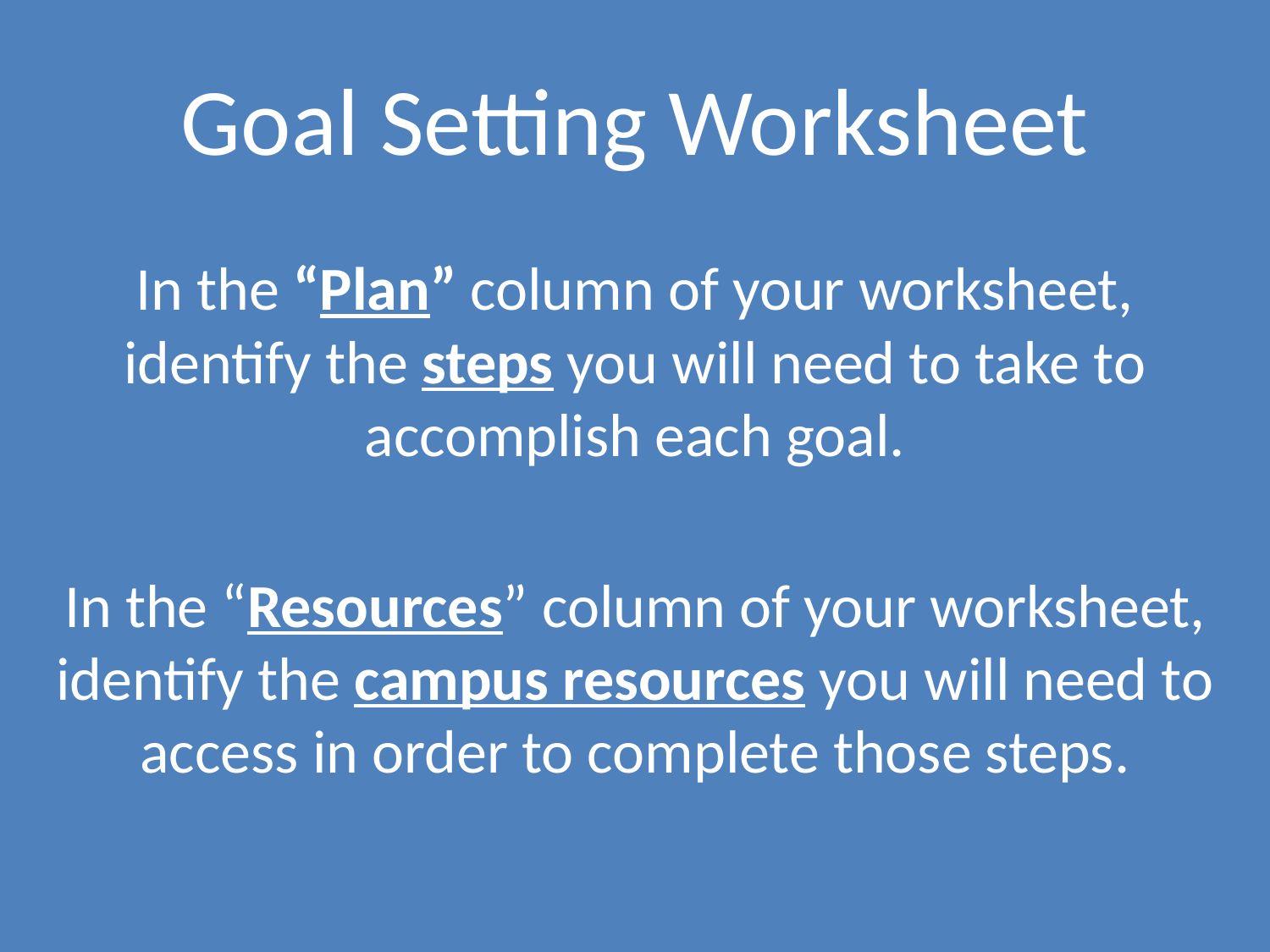

# Goal Setting Worksheet
In the “Plan” column of your worksheet, identify the steps you will need to take to accomplish each goal.

In the “Resources” column of your worksheet, identify the campus resources you will need to access in order to complete those steps.